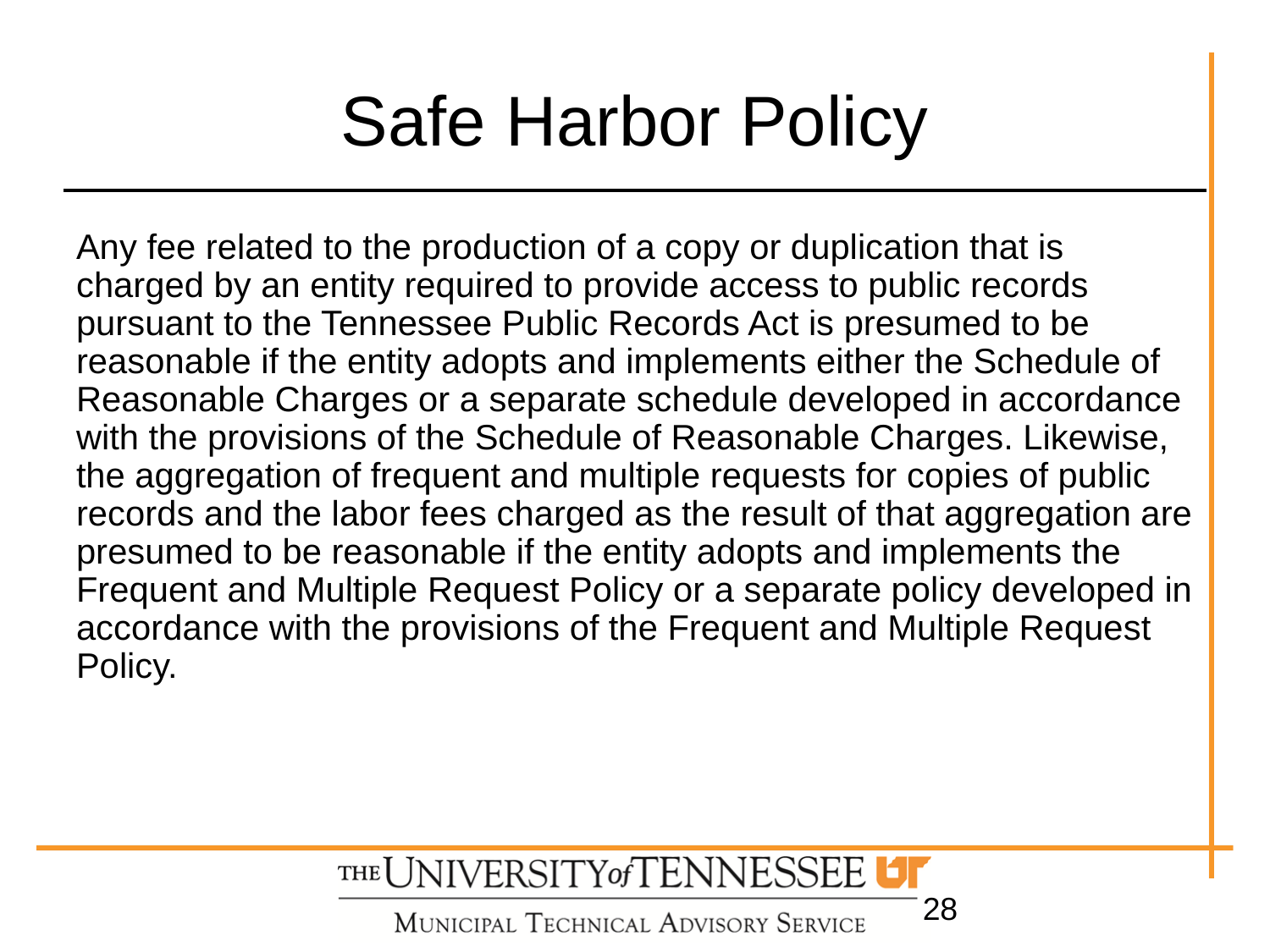

# Safe Harbor Policy
Any fee related to the production of a copy or duplication that is charged by an entity required to provide access to public records pursuant to the Tennessee Public Records Act is presumed to be reasonable if the entity adopts and implements either the Schedule of Reasonable Charges or a separate schedule developed in accordance with the provisions of the Schedule of Reasonable Charges. Likewise, the aggregation of frequent and multiple requests for copies of public records and the labor fees charged as the result of that aggregation are presumed to be reasonable if the entity adopts and implements the Frequent and Multiple Request Policy or a separate policy developed in accordance with the provisions of the Frequent and Multiple Request Policy.

28